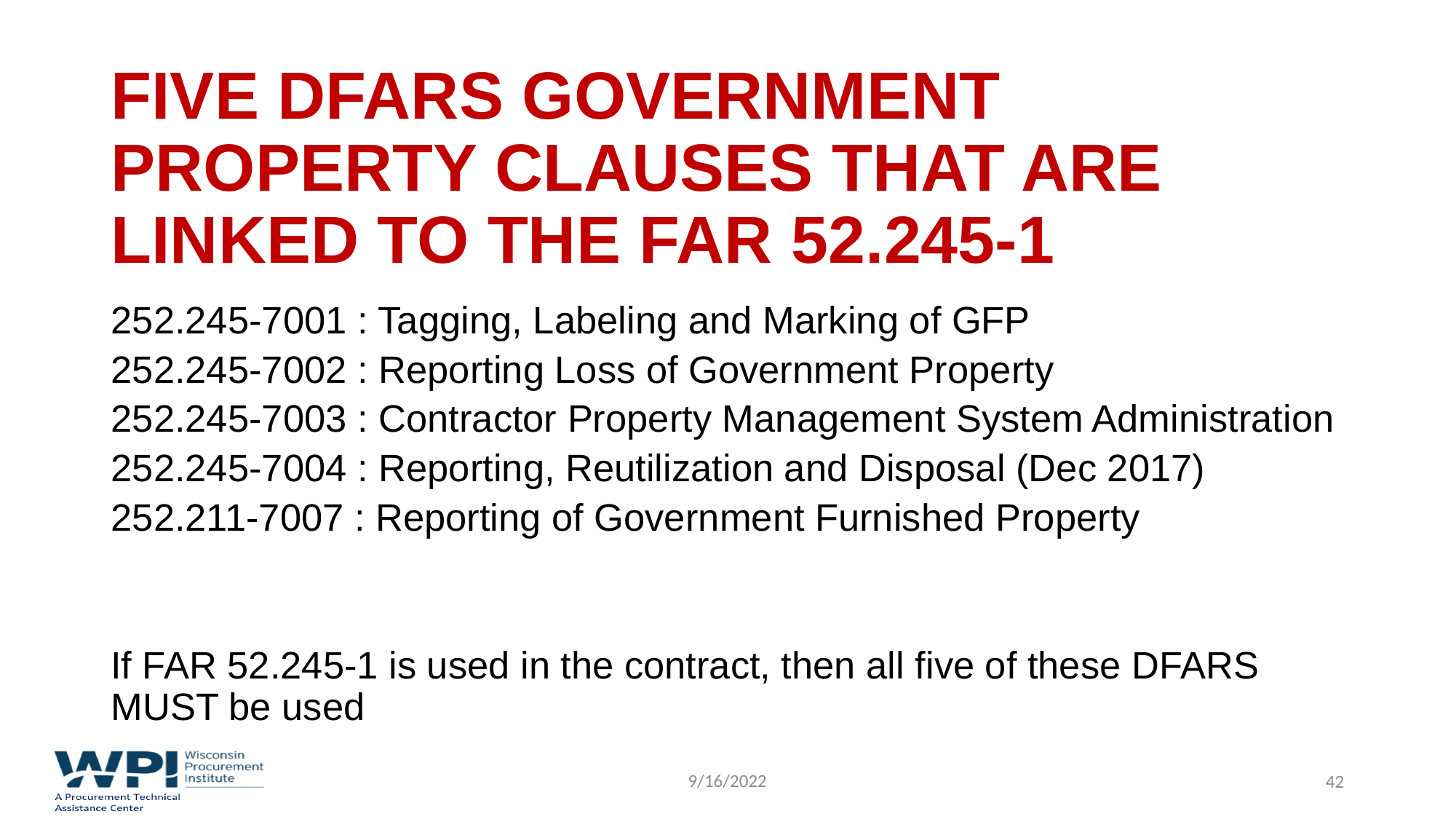

# Five DFARS Government Property Clauses that are LINKED to the FAR 52.245-1
252.245-7001 : Tagging, Labeling and Marking of GFP
252.245-7002 : Reporting Loss of Government Property
252.245-7003 : Contractor Property Management System Administration
252.245-7004 : Reporting, Reutilization and Disposal (Dec 2017)
252.211-7007 : Reporting of Government Furnished Property

If FAR 52.245-1 is used in the contract, then all five of these DFARS MUST be used
9/16/2022
42